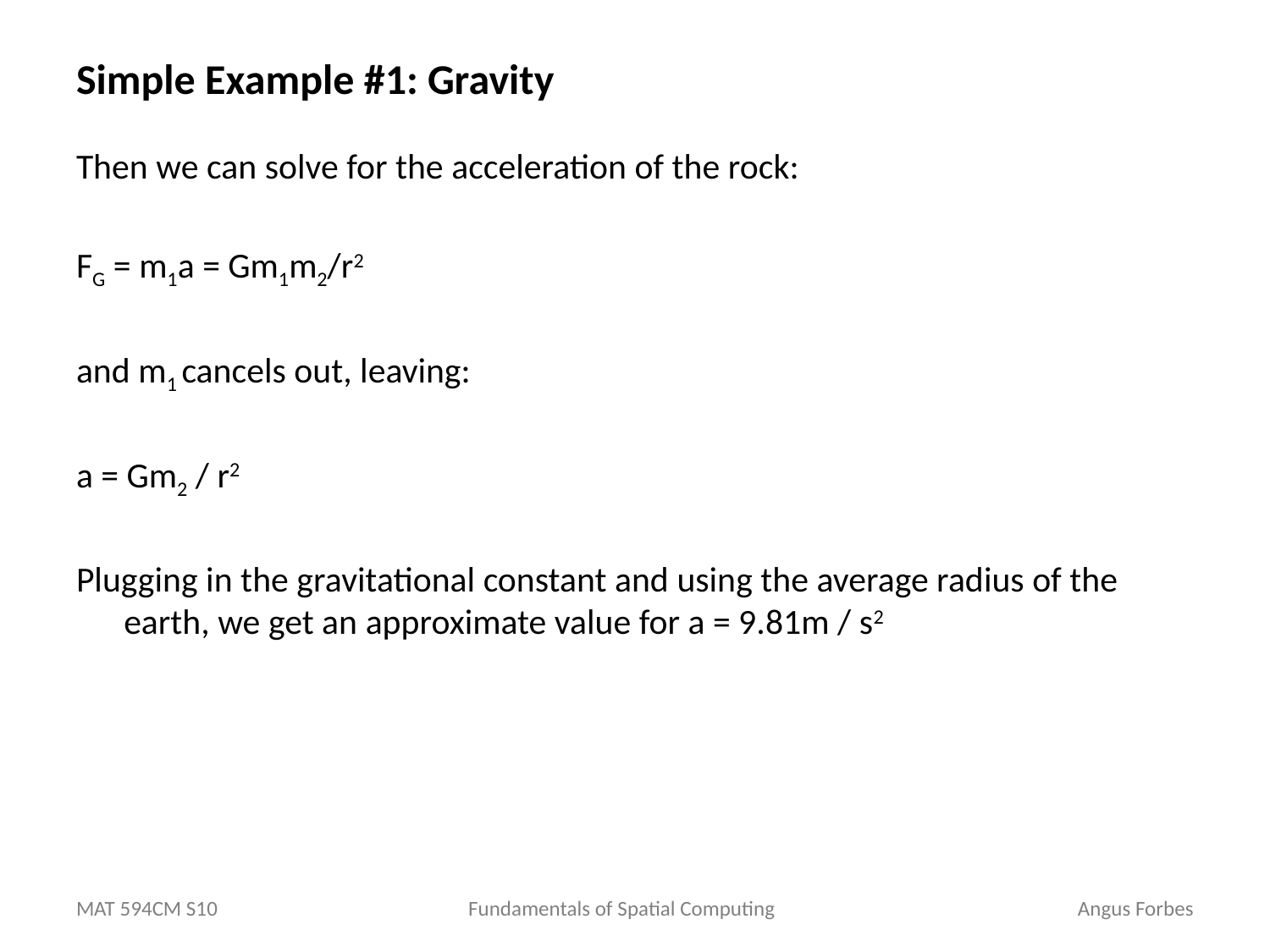

# Simple Example #1: Gravity
Then we can solve for the acceleration of the rock:

FG = m1a = Gm1m2/r2

and m1 cancels out, leaving:

a = Gm2 / r2

Plugging in the gravitational constant and using the average radius of the earth, we get an approximate value for a = 9.81m / s2